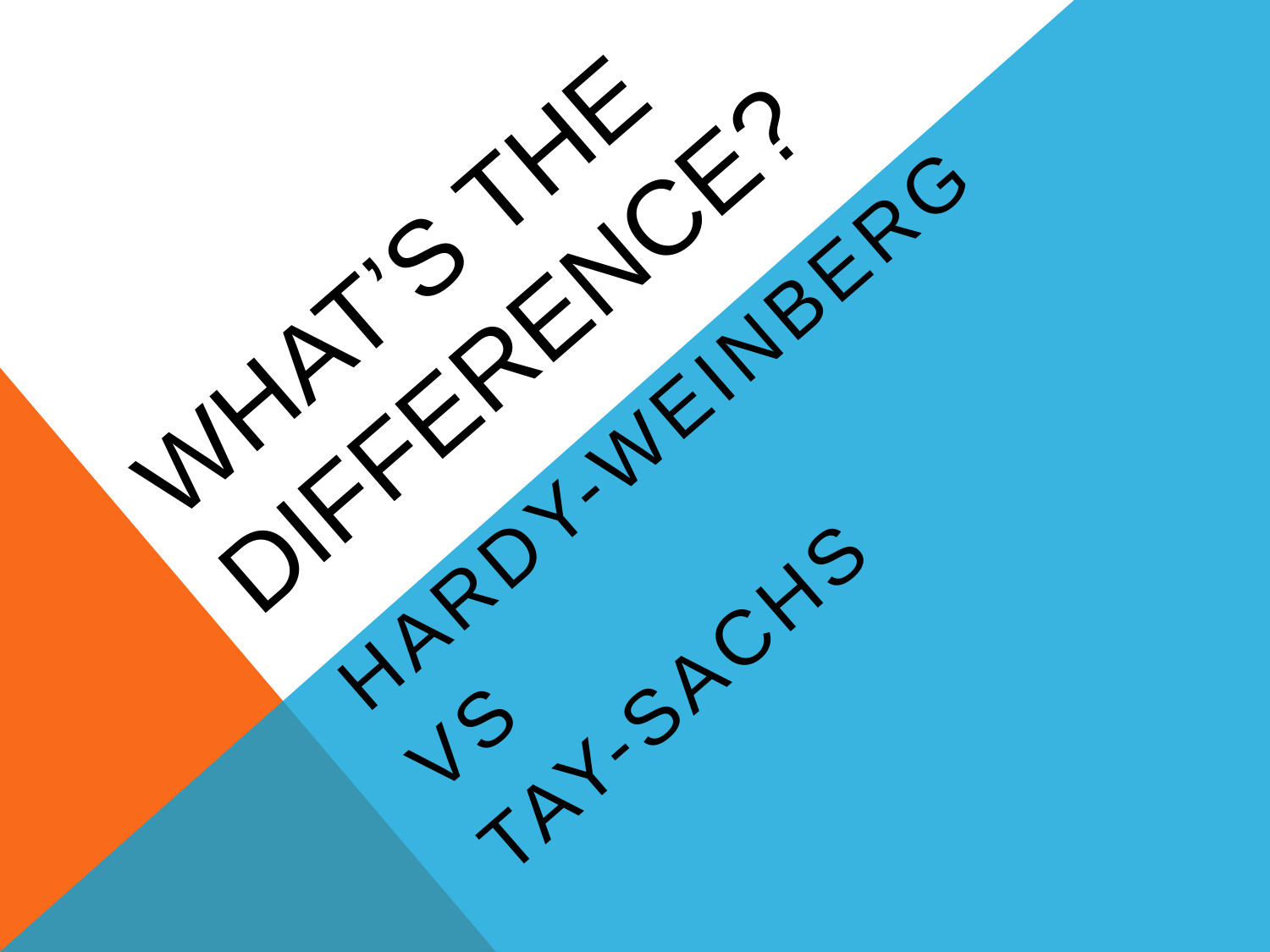

# WHAT’s THE DIFFERENCE?
Hardy-Weinberg
VS
Tay-sachs